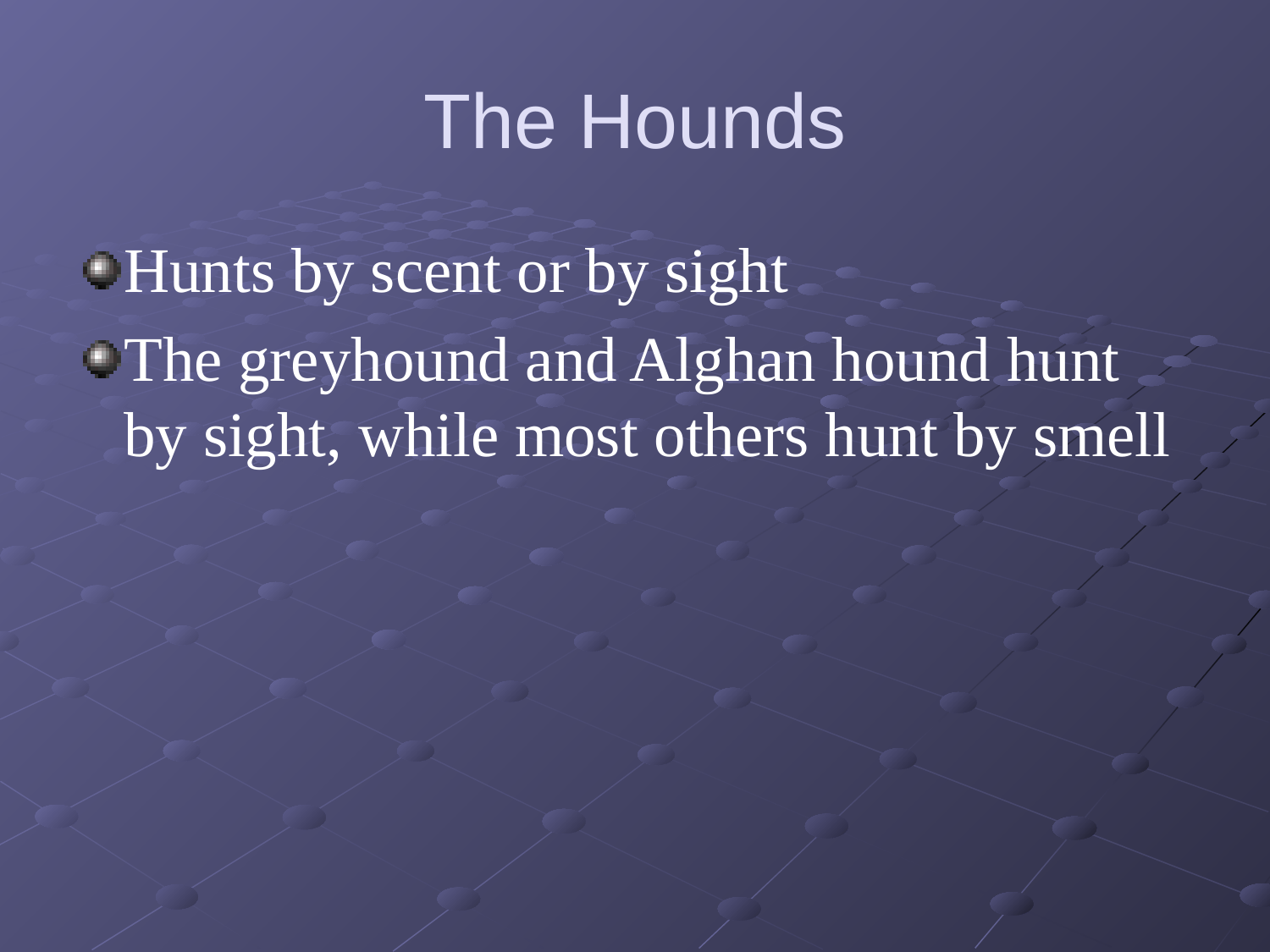

# The Hounds
Hunts by scent or by sight
The greyhound and Alghan hound hunt by sight, while most others hunt by smell